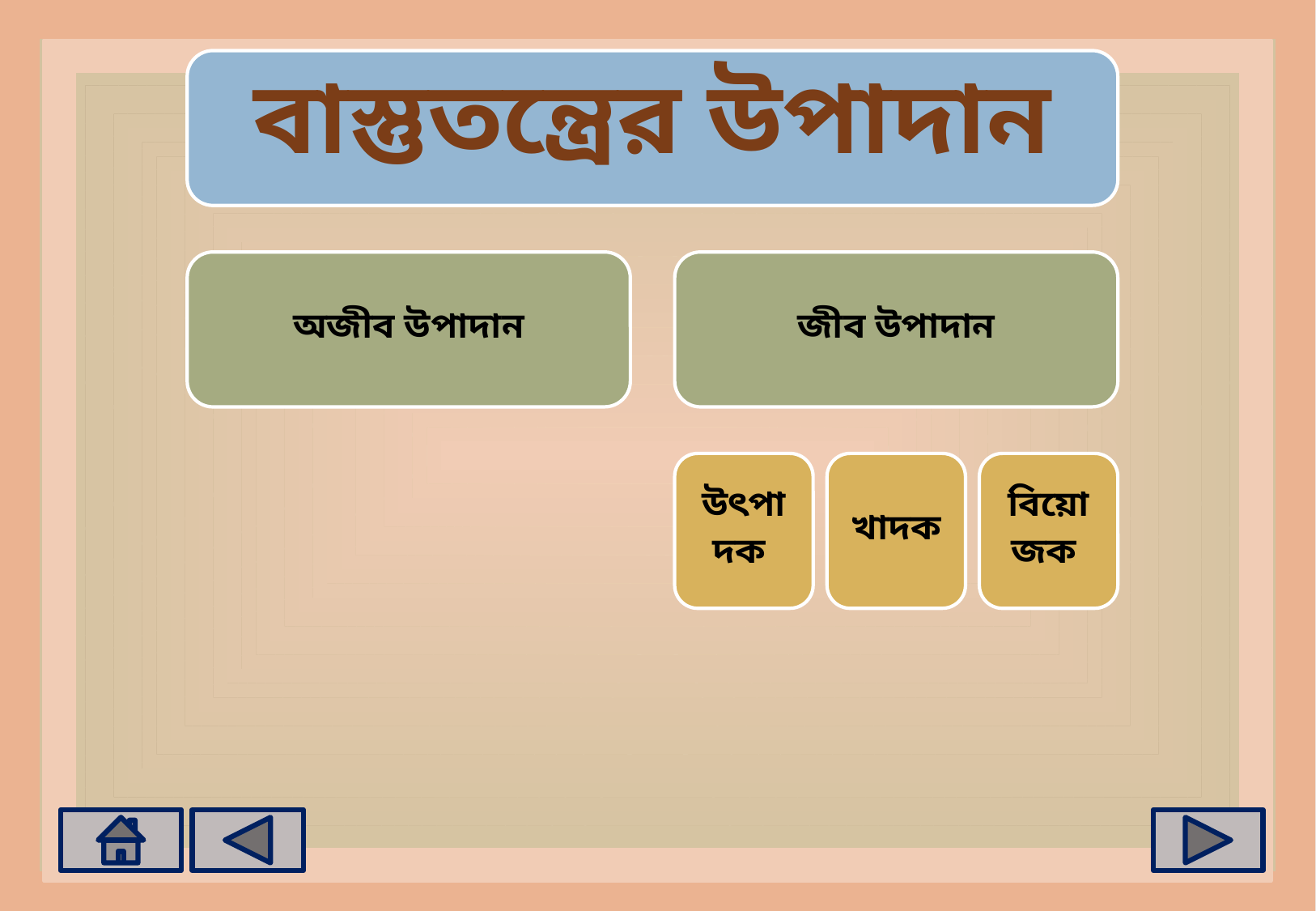

অজীব উপাদান
জীব উপাদান
বিয়োজক
বাস্তুতন্ত্রের উপাদান
উৎপাদক
খাদক